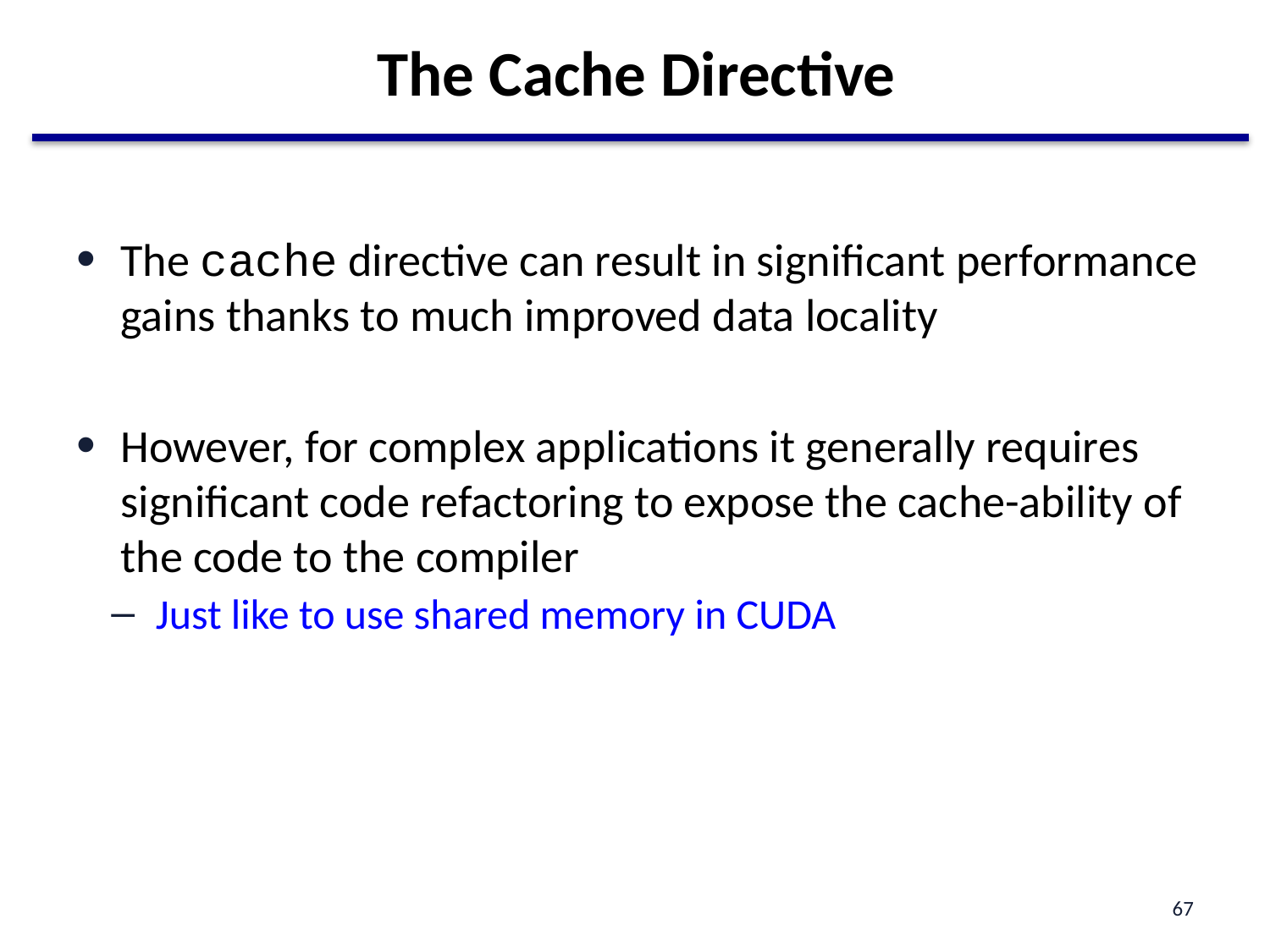

# The Cache Directive

The cache directive can result in significant performance gains thanks to much improved data locality

However, for complex applications it generally requires significant code refactoring to expose the cache-ability of the code to the compiler
Just like to use shared memory in CUDA
67